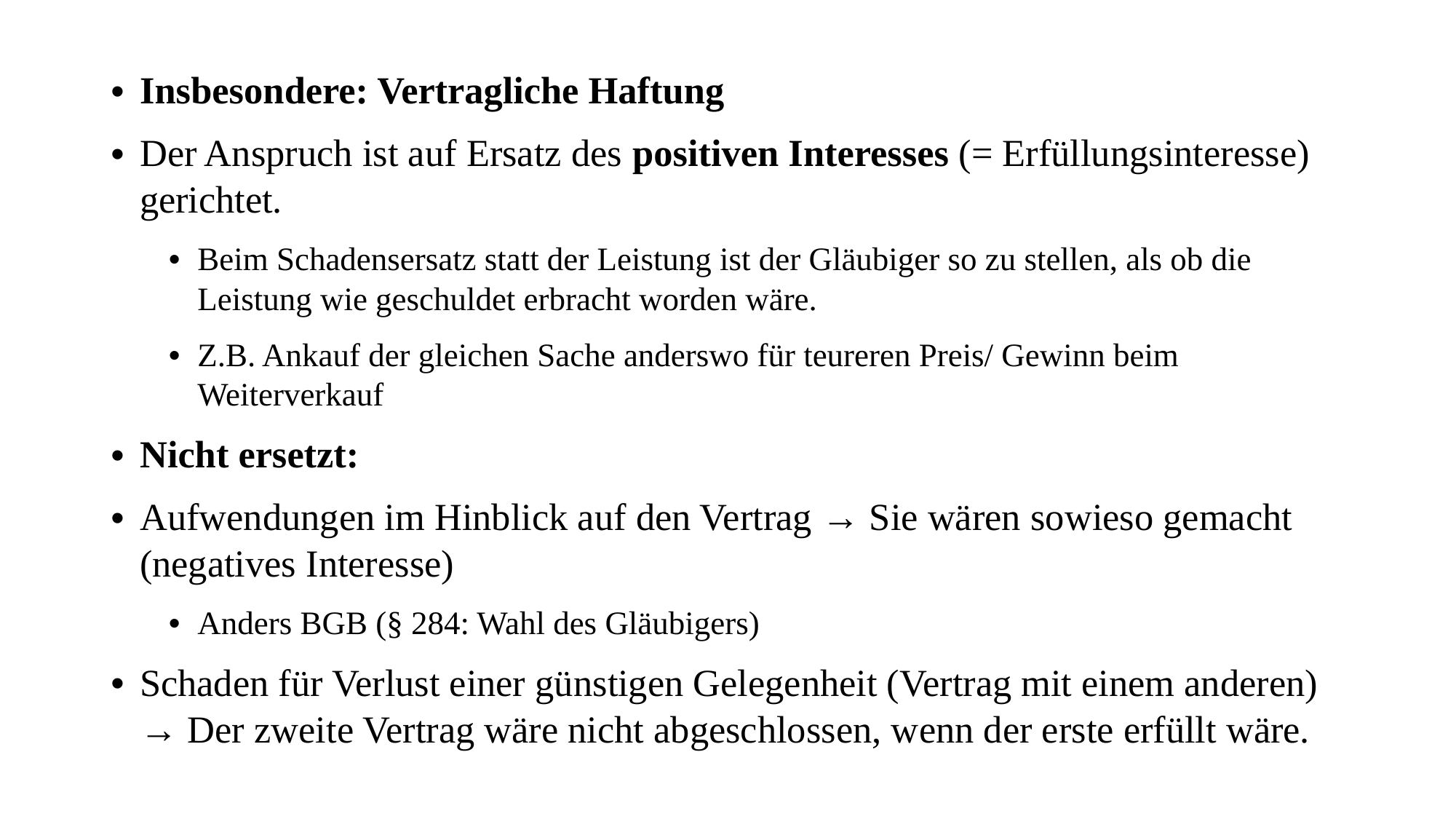

Insbesondere: Vertragliche Haftung
Der Anspruch ist auf Ersatz des positiven Interesses (= Erfüllungsinteresse) gerichtet.
Beim Schadensersatz statt der Leistung ist der Gläubiger so zu stellen, als ob die Leistung wie geschuldet erbracht worden wäre.
Z.B. Ankauf der gleichen Sache anderswo für teureren Preis/ Gewinn beim Weiterverkauf
Nicht ersetzt:
Aufwendungen im Hinblick auf den Vertrag → Sie wären sowieso gemacht (negatives Interesse)
Anders BGB (§ 284: Wahl des Gläubigers)
Schaden für Verlust einer günstigen Gelegenheit (Vertrag mit einem anderen) → Der zweite Vertrag wäre nicht abgeschlossen, wenn der erste erfüllt wäre.